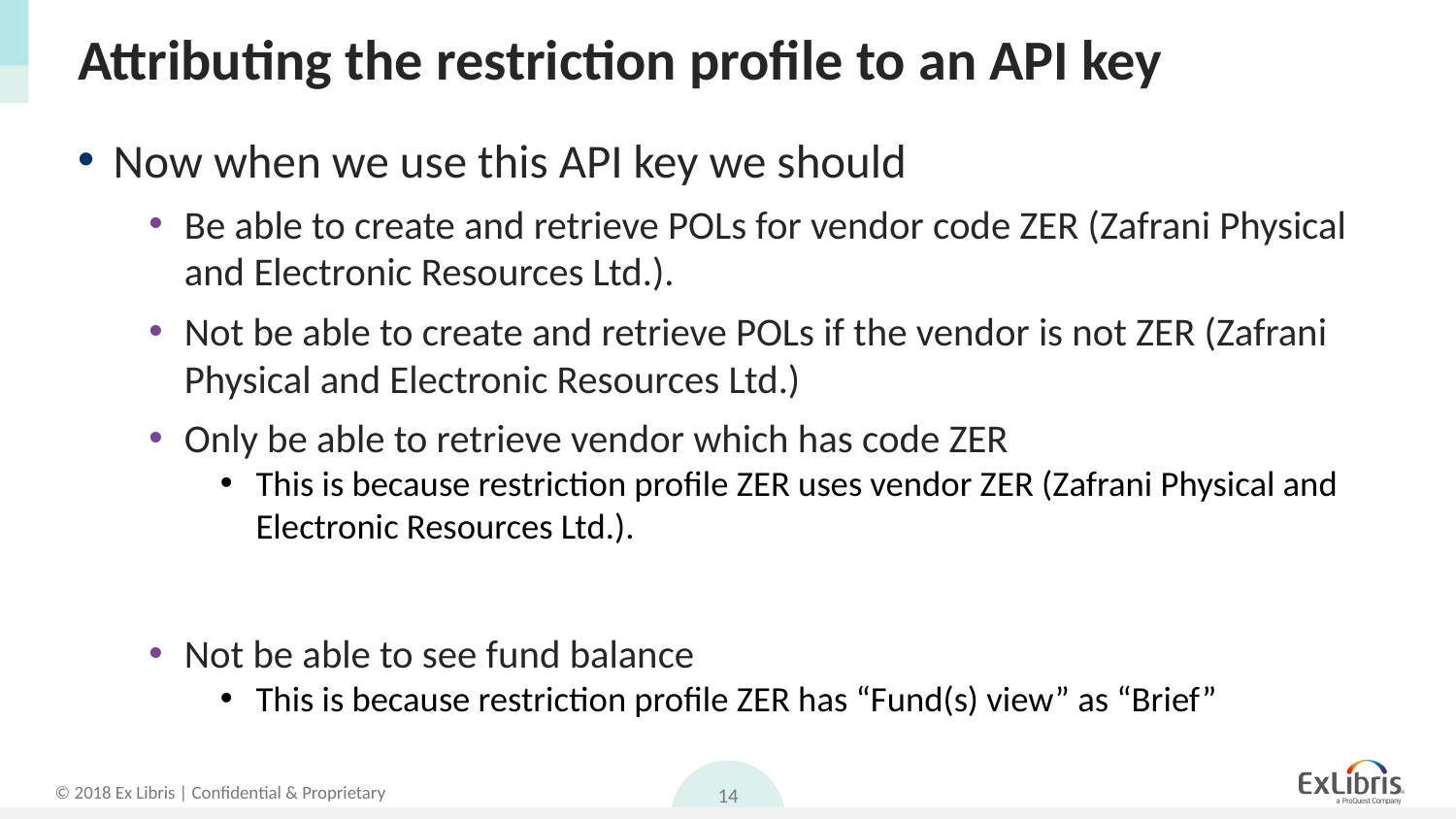

# Attributing the restriction profile to an API key
Now when we use this API key we should
Be able to create and retrieve POLs for vendor code ZER (Zafrani Physical and Electronic Resources Ltd.).
Not be able to create and retrieve POLs if the vendor is not ZER (Zafrani Physical and Electronic Resources Ltd.)
Only be able to retrieve vendor which has code ZER
This is because restriction profile ZER uses vendor ZER (Zafrani Physical and Electronic Resources Ltd.).

Not be able to see fund balance
This is because restriction profile ZER has “Fund(s) view” as “Brief”

14